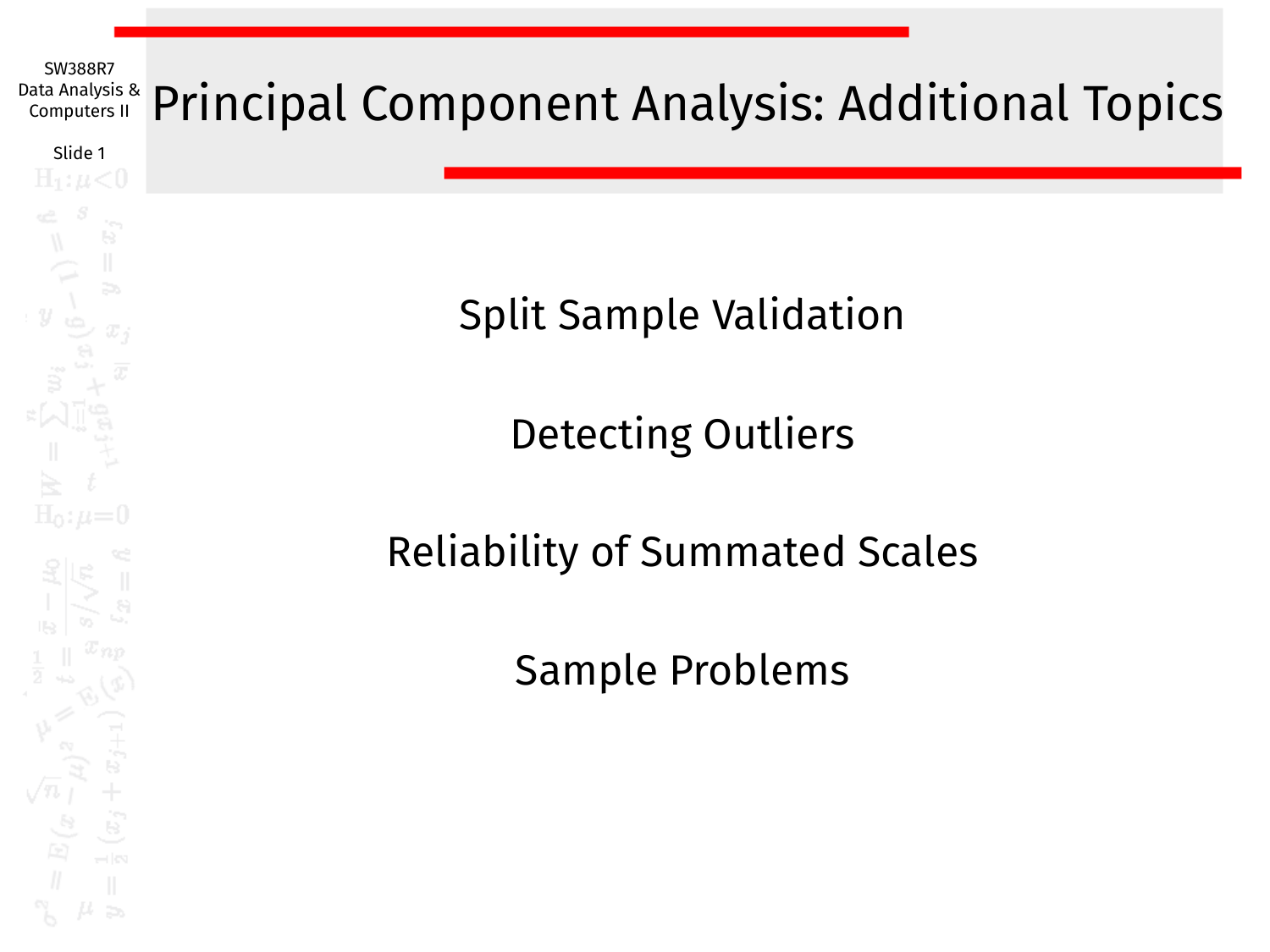

SW388R7
Data Analysis & Computers II

Slide 1
# Principal Component Analysis: Additional Topics

Split Sample Validation

Detecting Outliers

Reliability of Summated Scales

Sample Problems